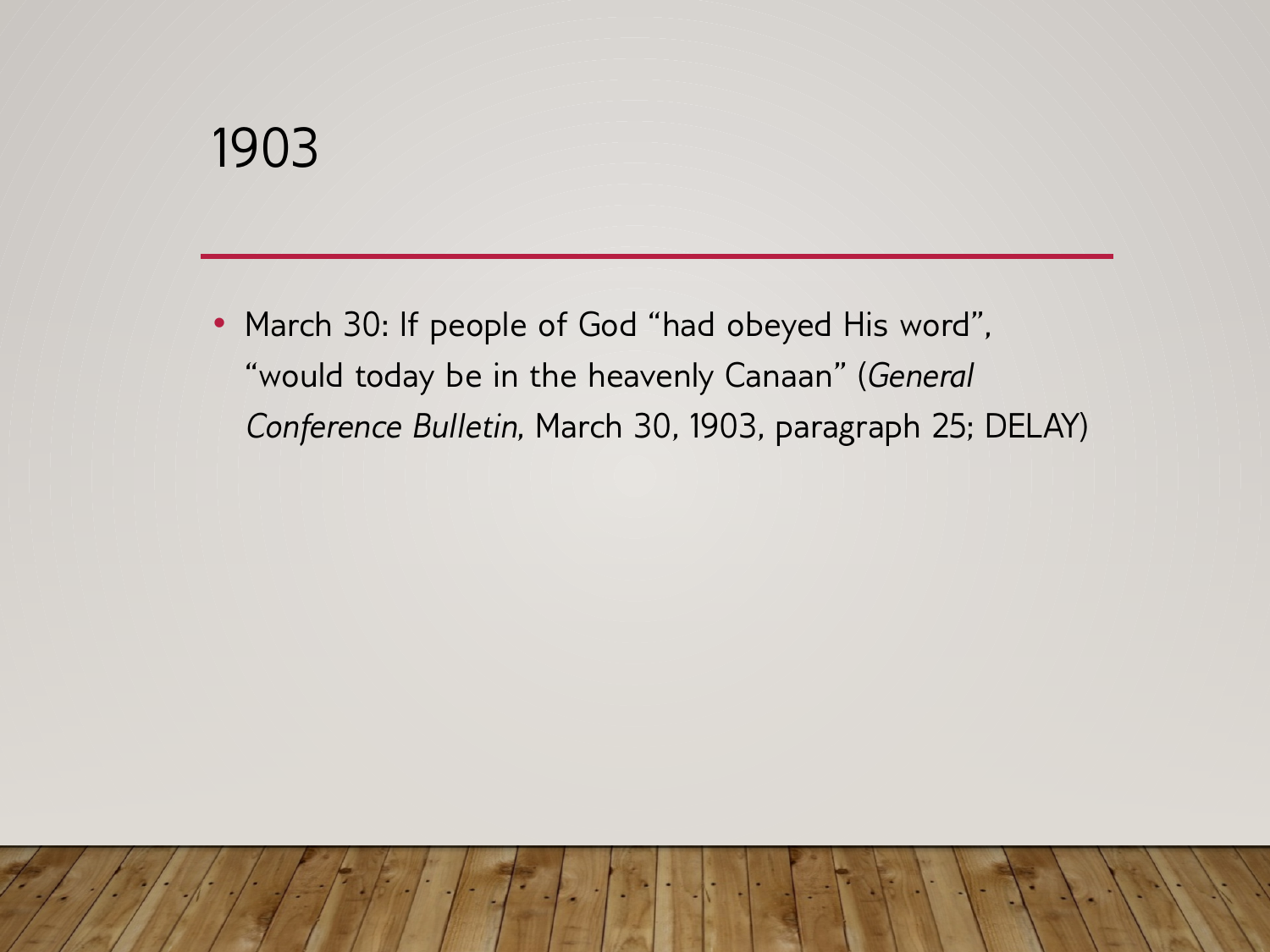

# 1903
March 30: If people of God “had obeyed His word”, “would today be in the heavenly Canaan” (General Conference Bulletin, March 30, 1903, paragraph 25; DELAY)